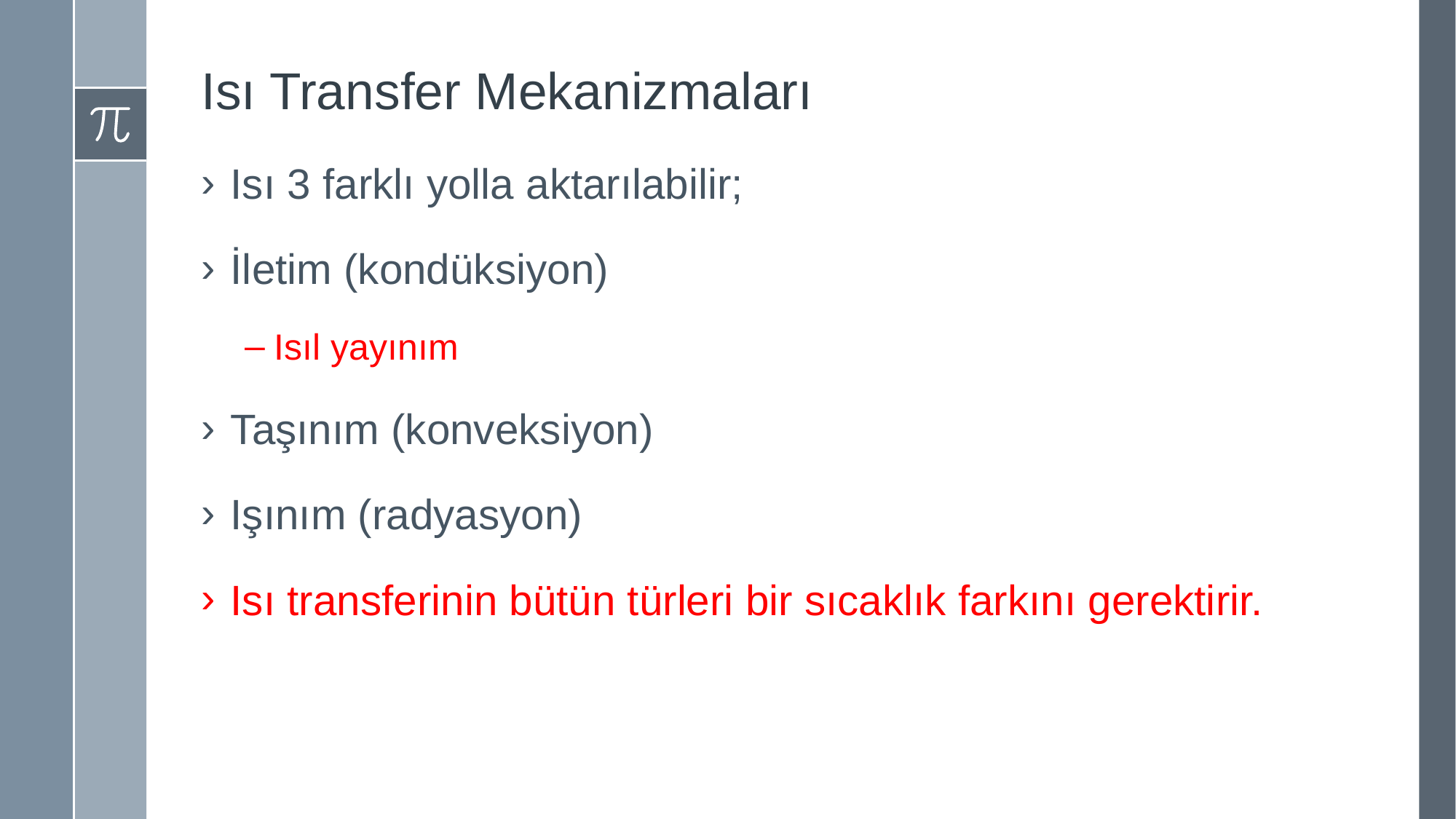

# Isı Transfer Mekanizmaları
Isı 3 farklı yolla aktarılabilir;
İletim (kondüksiyon)
Isıl yayınım
Taşınım (konveksiyon)
Işınım (radyasyon)
Isı transferinin bütün türleri bir sıcaklık farkını gerektirir.